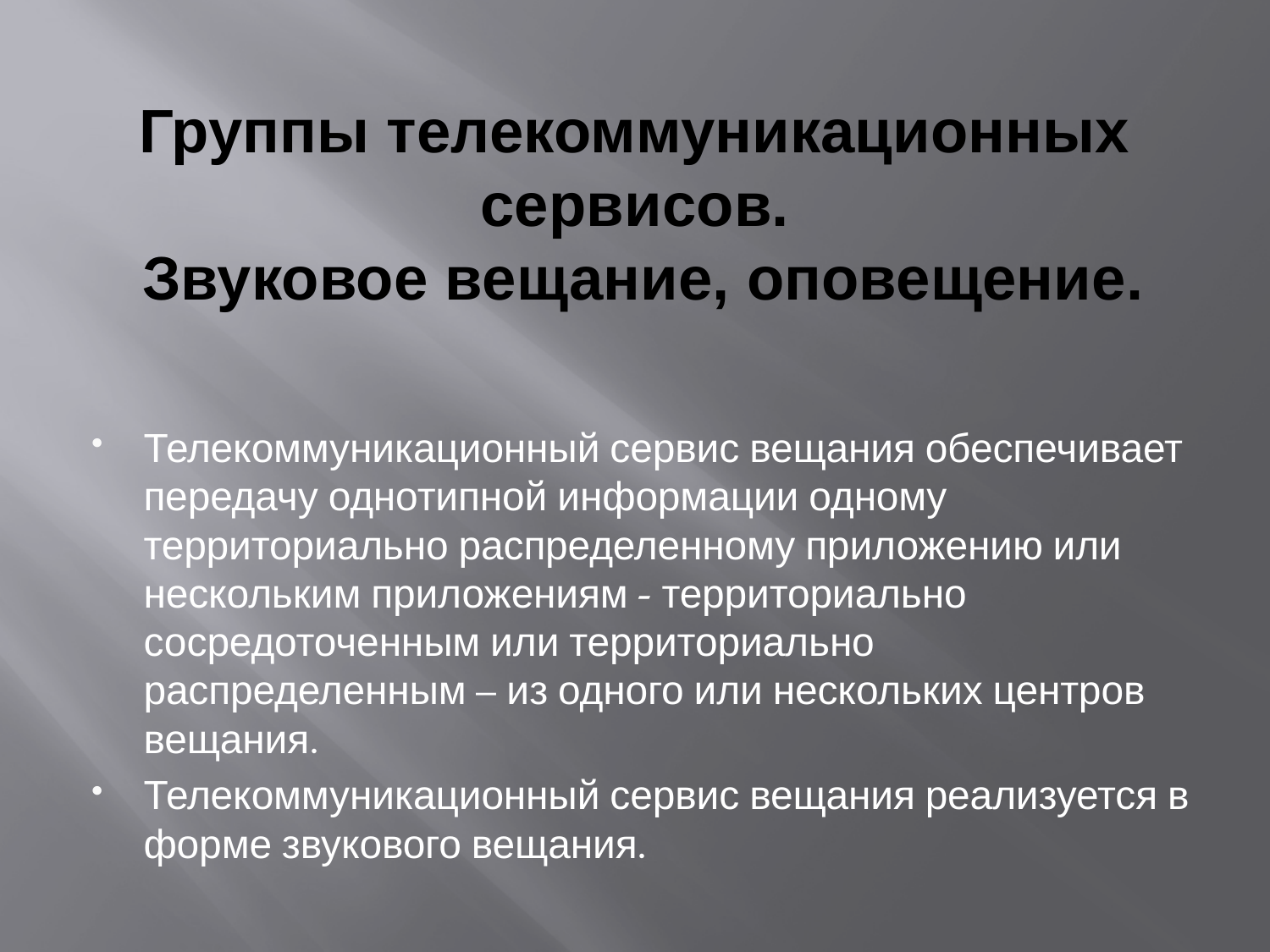

# Группы телекоммуникационных сервисов. Звуковое вещание, оповещение.
Телекоммуникационный сервис вещания обеспечивает передачу однотипной информации одному территориально распределенному приложению или нескольким приложениям - территориально сосредоточенным или территориально распределенным – из одного или нескольких центров вещания.
Телекоммуникационный сервис вещания реализуется в форме звукового вещания.